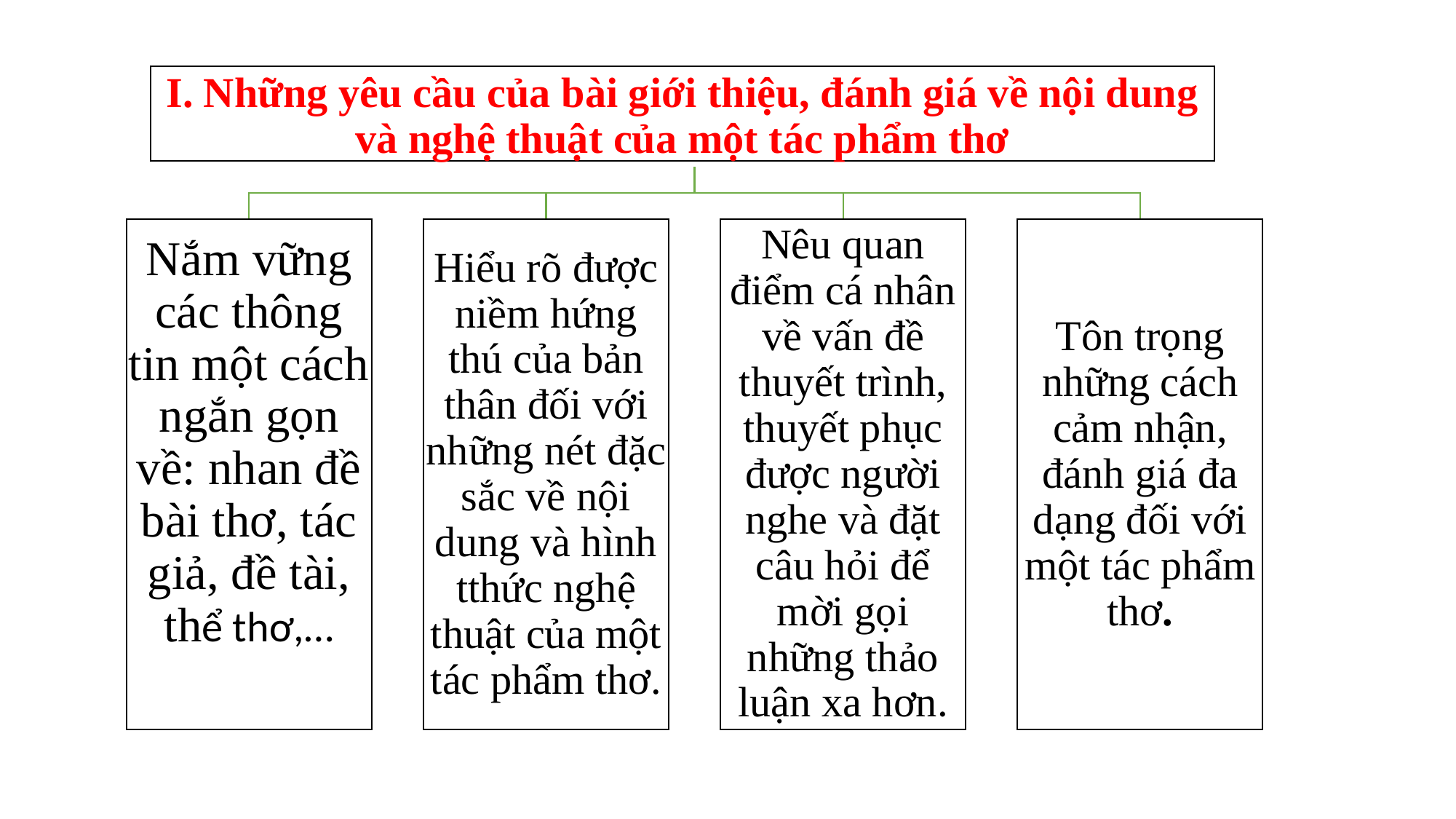

I. Những yêu cầu của bài giới thiệu, đánh giá về nội dung và nghệ thuật của một tác phẩm thơ

Nắm vững các thông tin một cách ngắn gọn về: nhan đề bài thơ, tác giả, đề tài, thể thơ,…

Hiểu rõ được niềm hứng thú của bản thân đối với những nét đặc sắc về nội dung và hình tthức nghệ thuật của một tác phẩm thơ.

Nêu quan điểm cá nhân về vấn đề thuyết trình, thuyết phục được người nghe và đặt câu hỏi để mời gọi những thảo luận xa hơn.
Tôn trọng những cách cảm nhận, đánh giá đa dạng đối với một tác phẩm thơ.